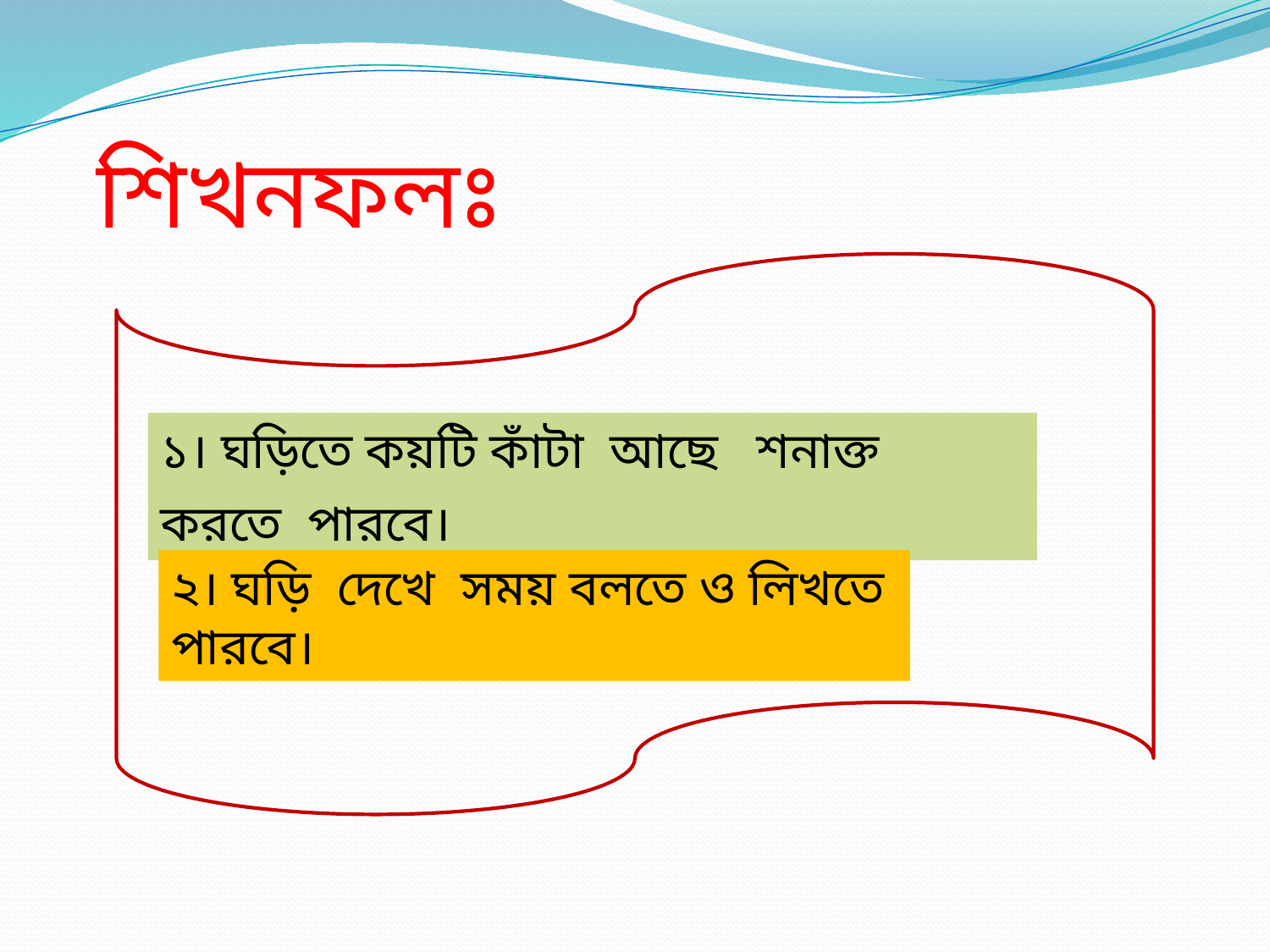

শিখনফলঃ

১। ঘড়িতে কয়টি কাঁটা  আছে   শনাক্ত  করতে  পারবে।
২। ঘড়ি  দেখে  সময় বলতে ও লিখতে পারবে।